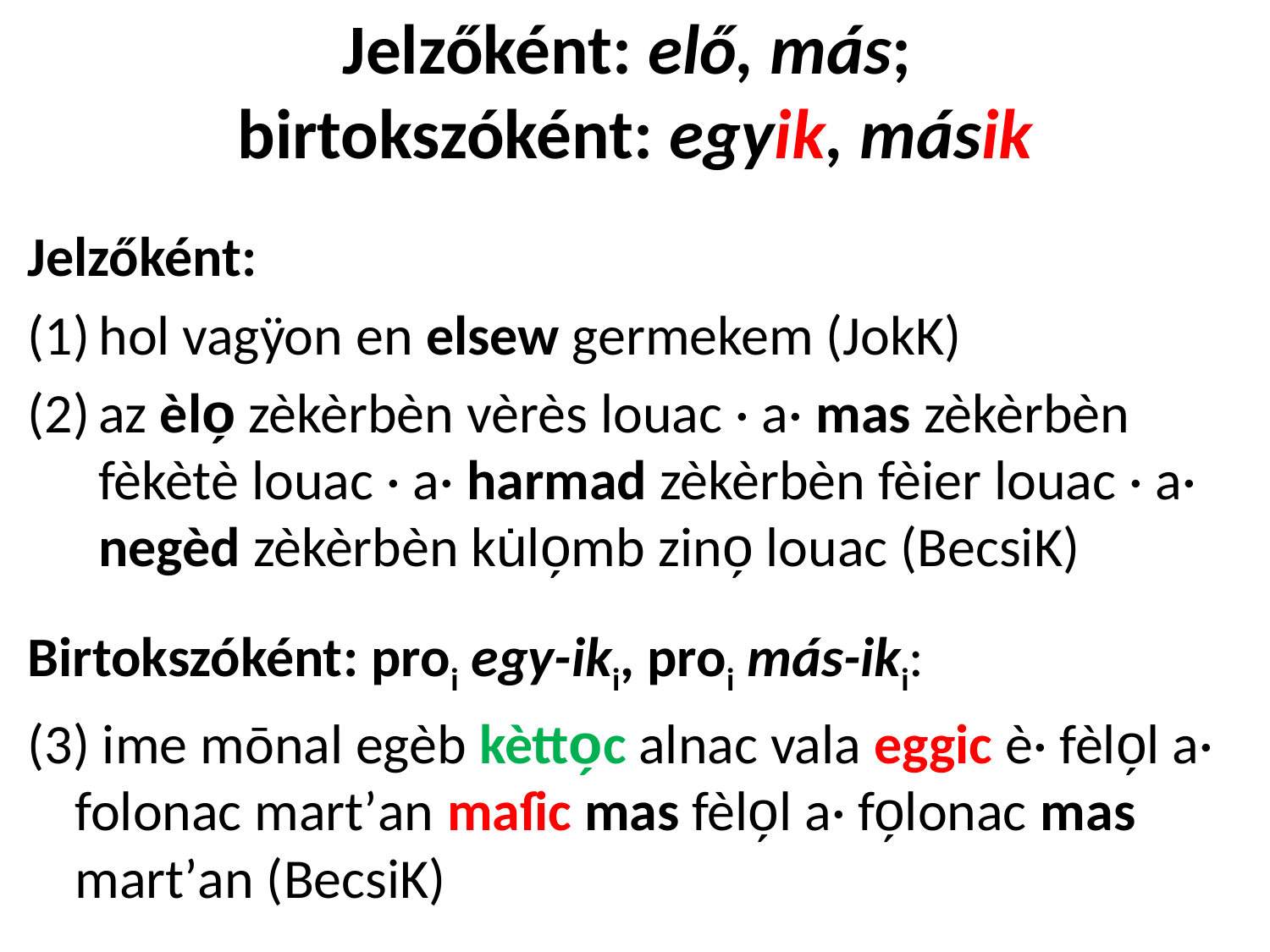

# Jelzőként: elő, más; birtokszóként: egyik, másik

Jelzőként:
hol vagÿon en elsew germekem (JokK)
az èlo̗ zèkèrbèn vèrès louac · a· mas zèkèrbèn fèkètè louac · a· harmad zèkèrbèn fèier louac · a· negèd zèkèrbèn ku̇lo̗mb zino̗ louac (BecsiK)

Birtokszóként: proi egy-iki, proi más-iki:
(3) ime mōnal egèb kètto̗c alnac vala eggic è· fèlo̗l a· folonac martʼan maſic mas fèlo̗l a· fo̗lonac mas martʼan (BecsiK)